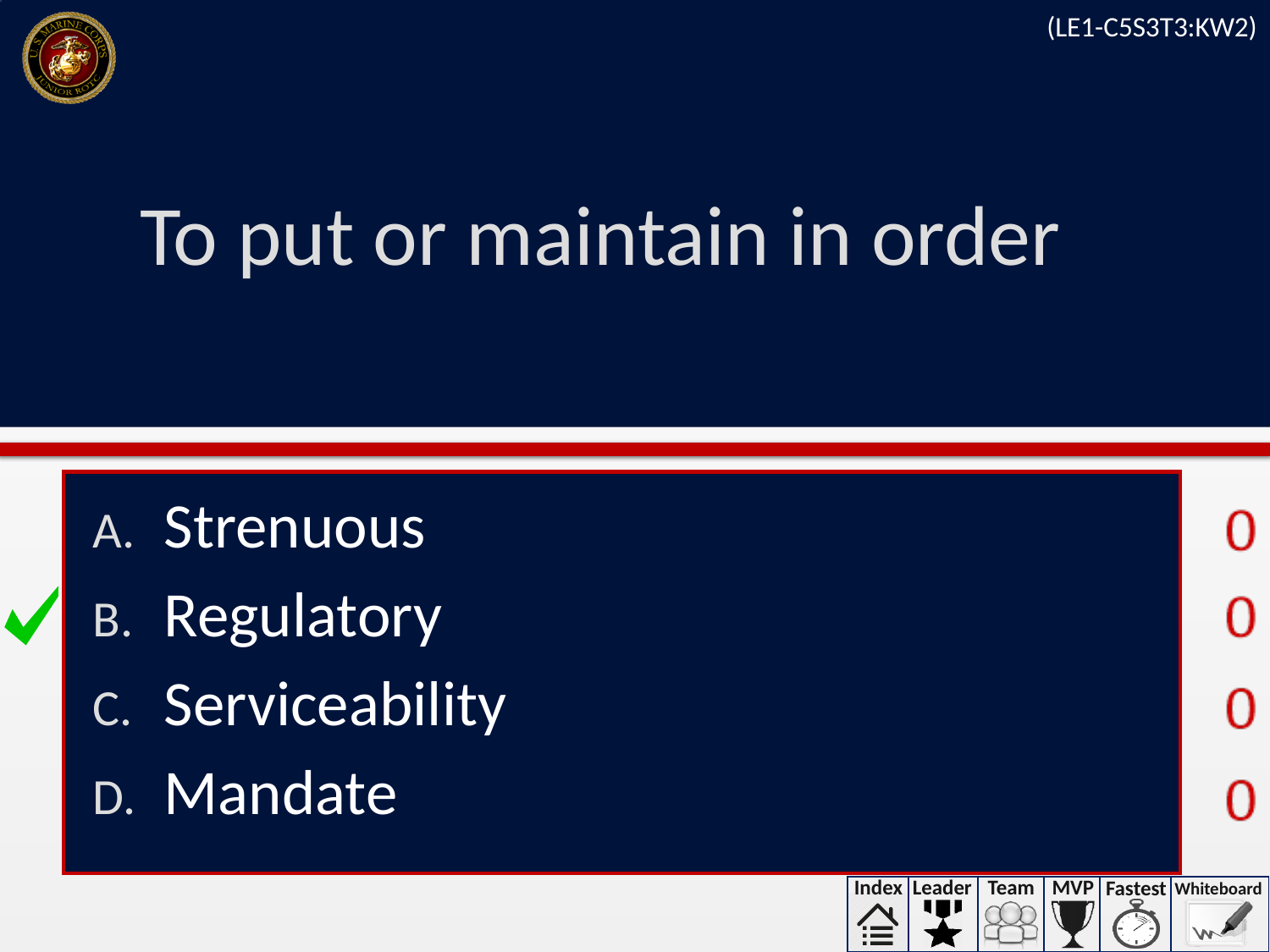

(LE1-C5S3T3:KW2)
# To put or maintain in order
Strenuous
Regulatory
Serviceability
Mandate